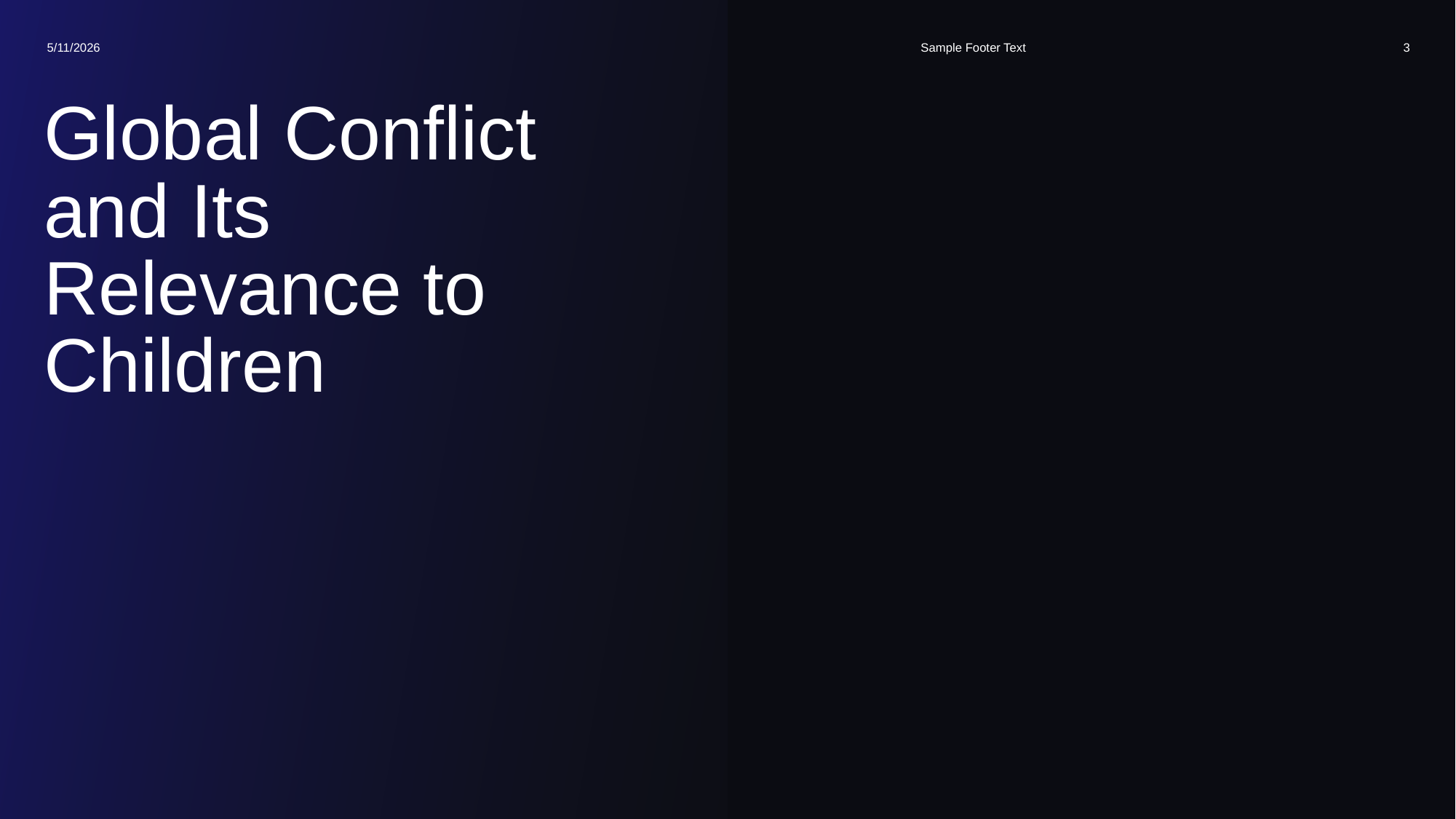

# Global Conflict and Its Relevance to Children
5/11/2026
Sample Footer Text
3